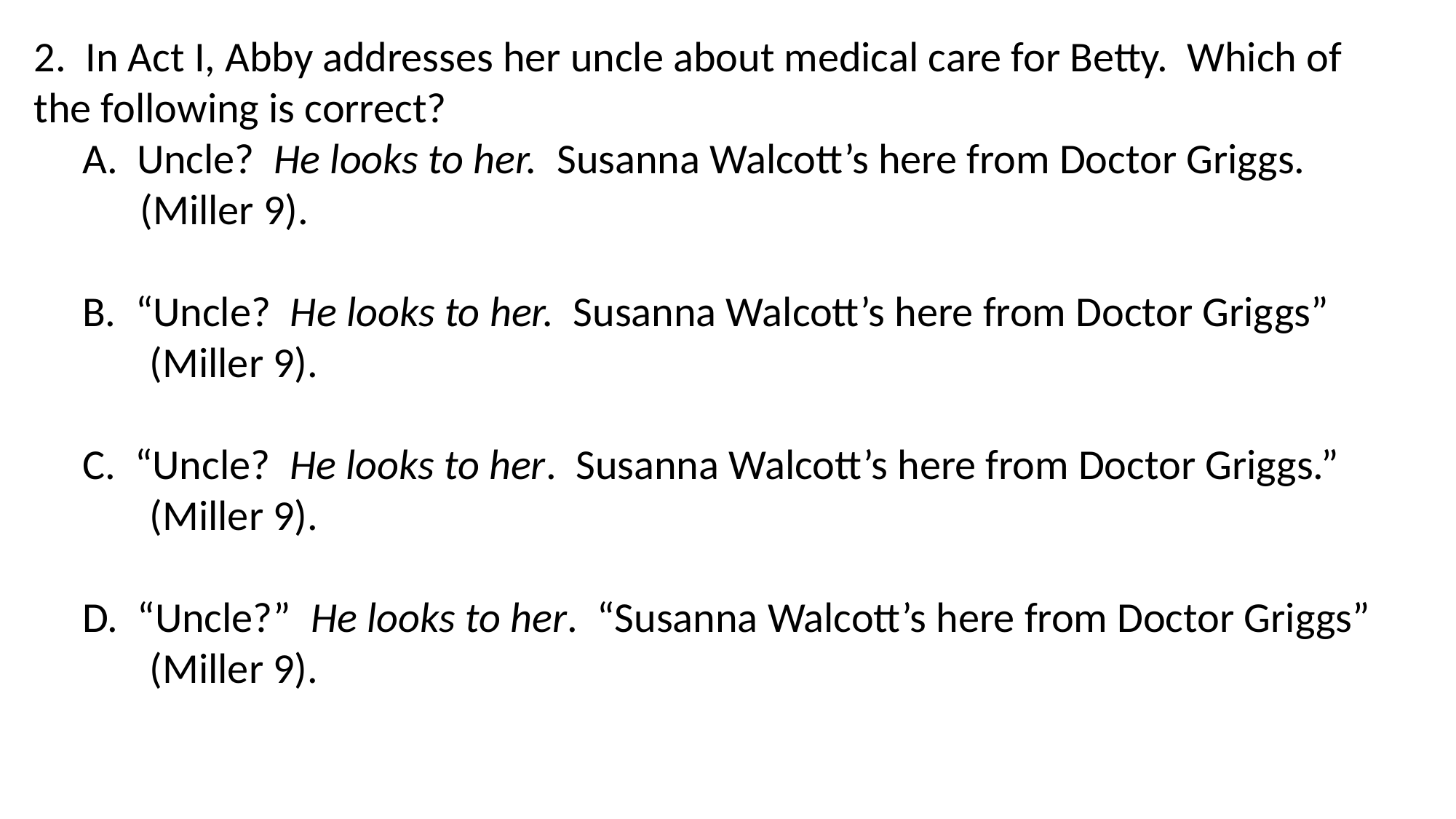

2.  In Act I, Abby addresses her uncle about medical care for Betty.  Which of the following is correct?
     A.  Uncle?  He looks to her.  Susanna Walcott’s here from Doctor Griggs.
           (Miller 9).

     B.  “Uncle?  He looks to her.  Susanna Walcott’s here from Doctor Griggs”
            (Miller 9).

     C.  “Uncle?  He looks to her.  Susanna Walcott’s here from Doctor Griggs.”
            (Miller 9).

     D.  “Uncle?”  He looks to her.  “Susanna Walcott’s here from Doctor Griggs”
            (Miller 9).